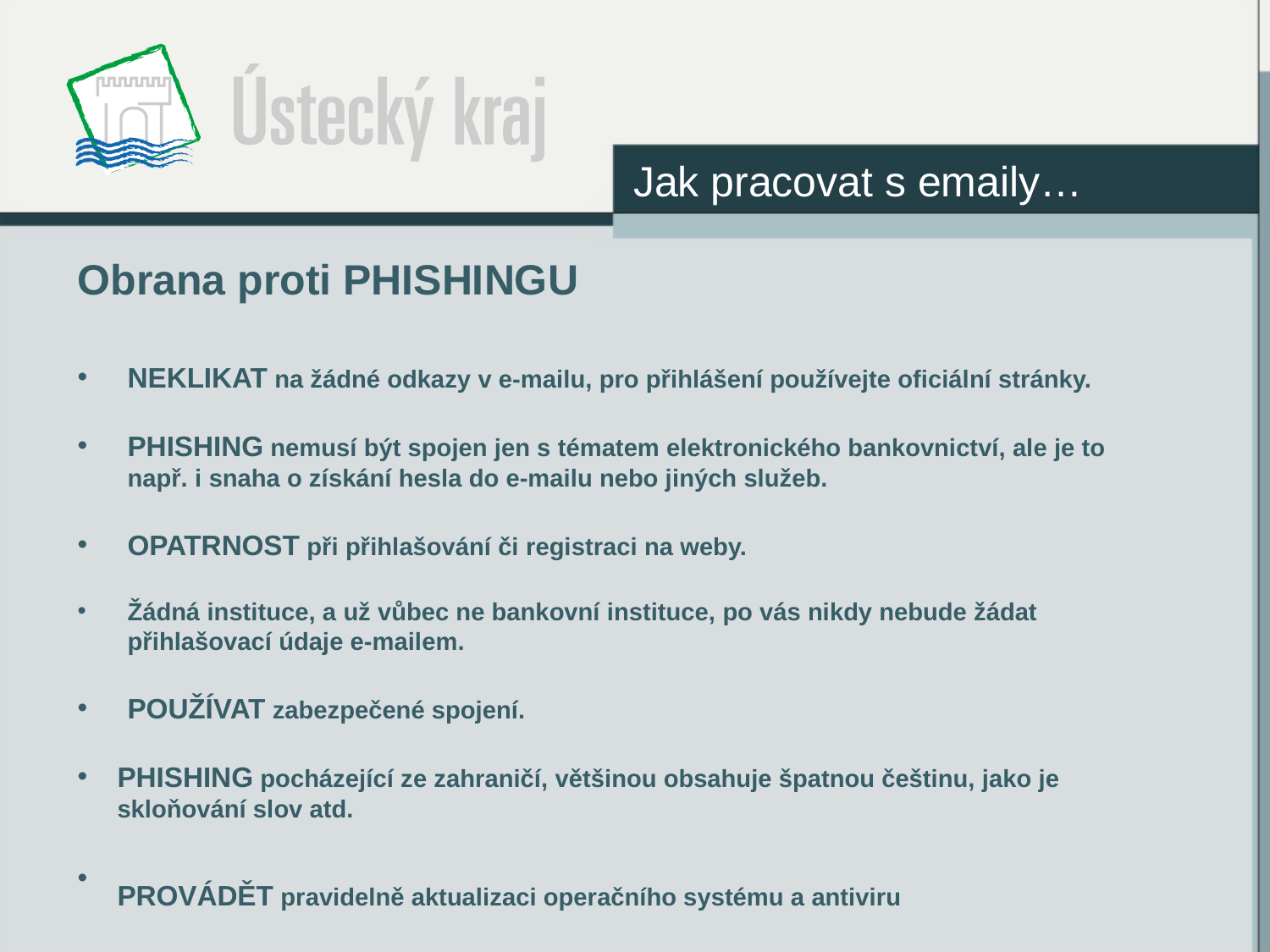

Jak pracovat s emaily…
Obrana proti PHISHINGU
NEKLIKAT na žádné odkazy v e-mailu, pro přihlášení používejte oficiální stránky.
PHISHING nemusí být spojen jen s tématem elektronického bankovnictví, ale je to např. i snaha o získání hesla do e-mailu nebo jiných služeb.
OPATRNOST při přihlašování či registraci na weby.
Žádná instituce, a už vůbec ne bankovní instituce, po vás nikdy nebude žádat přihlašovací údaje e‑mailem.
POUŽÍVAT zabezpečené spojení.
PHISHING pocházející ze zahraničí, většinou obsahuje špatnou češtinu, jako je skloňování slov atd.
PROVÁDĚT pravidelně aktualizaci operačního systému a antiviru